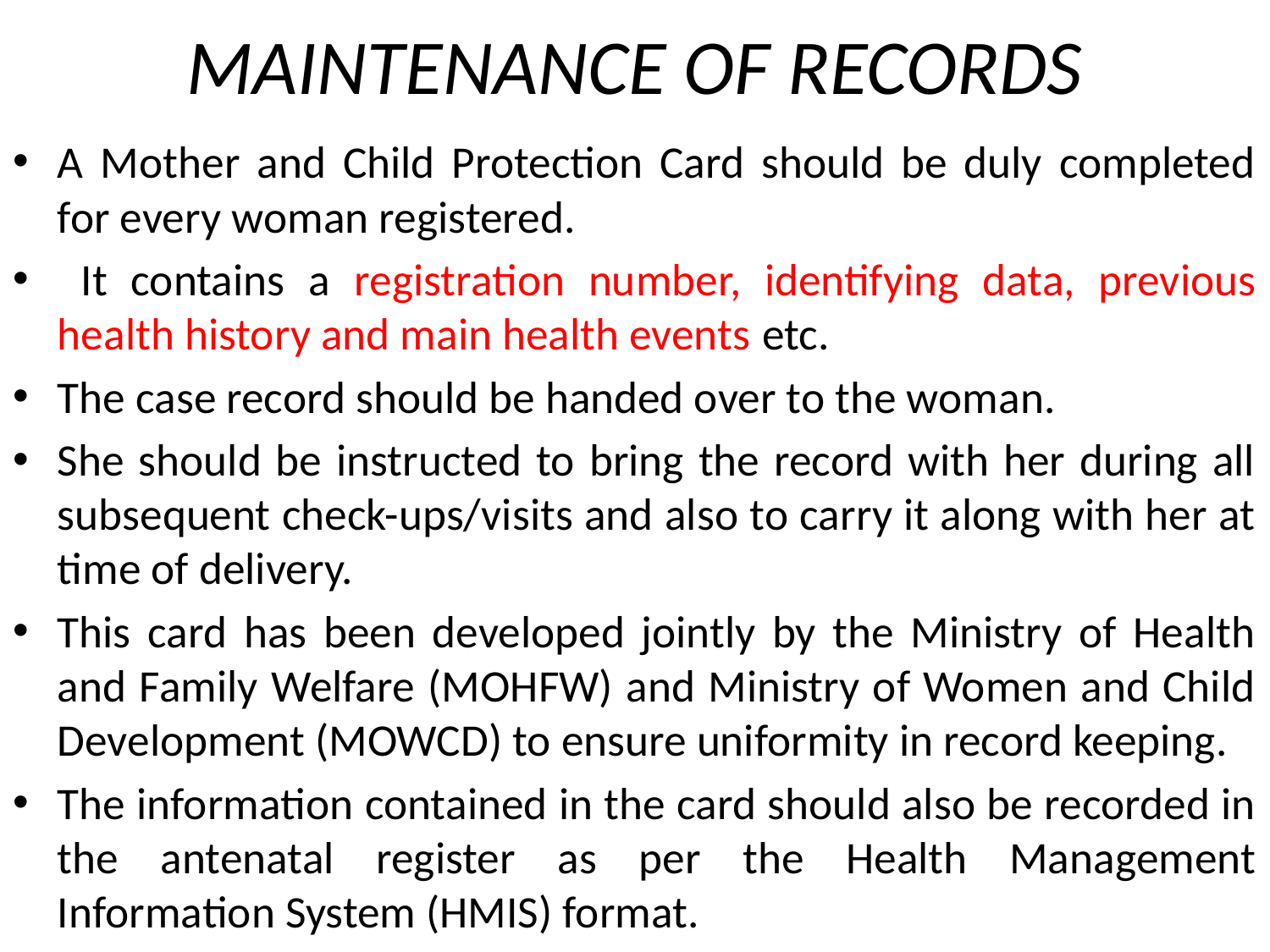

# MAINTENANCE OF RECORDS
A Mother and Child Protection Card should be duly completed for every woman registered.
 It contains a registration number, identifying data, previous health history and main health events etc.
The case record should be handed over to the woman.
She should be instructed to bring the record with her during all subsequent check-ups/visits and also to carry it along with her at time of delivery.
This card has been developed jointly by the Ministry of Health and Family Welfare (MOHFW) and Ministry of Women and Child Development (MOWCD) to ensure uniformity in record keeping.
The information contained in the card should also be recorded in the antenatal register as per the Health Management Information System (HMIS) format.